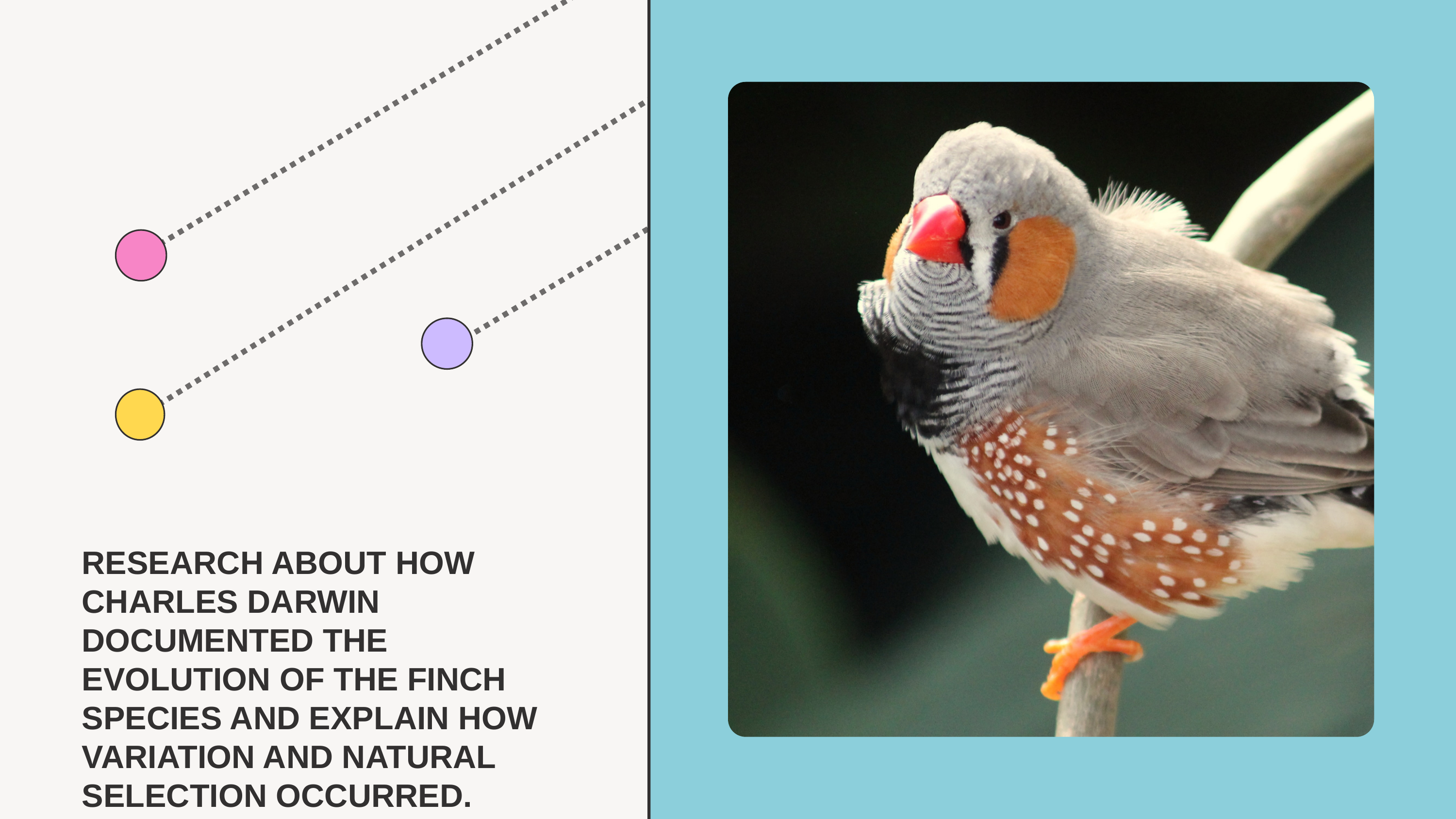

RESEARCH ABOUT HOW CHARLES DARWIN DOCUMENTED THE EVOLUTION OF THE FINCH SPECIES AND EXPLAIN HOW VARIATION AND NATURAL SELECTION OCCURRED.